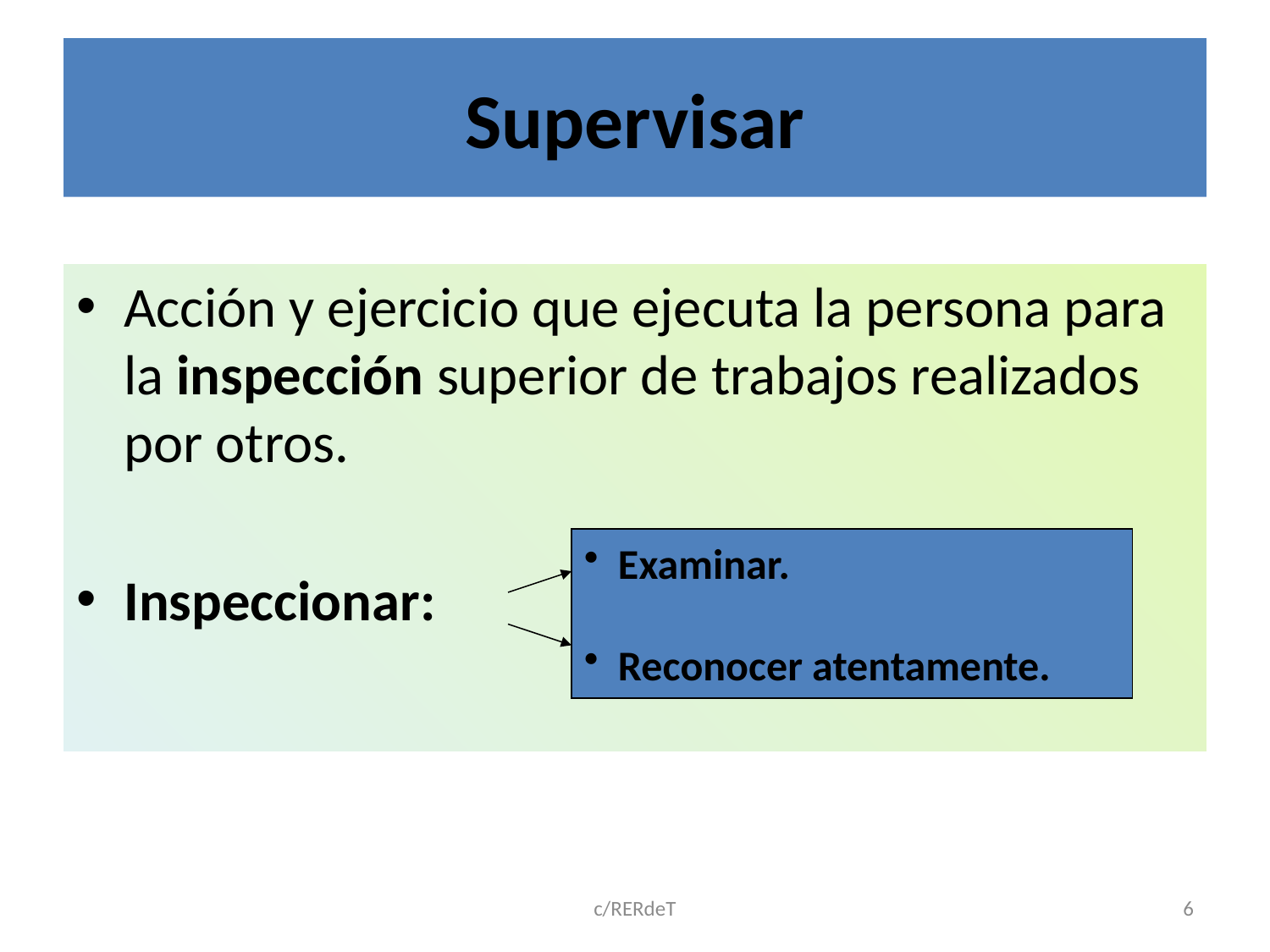

# Supervisar
Acción y ejercicio que ejecuta la persona para la inspección superior de trabajos realizados por otros.

Inspeccionar:
  Examinar.

  Reconocer atentamente.

c/RERdeT
6